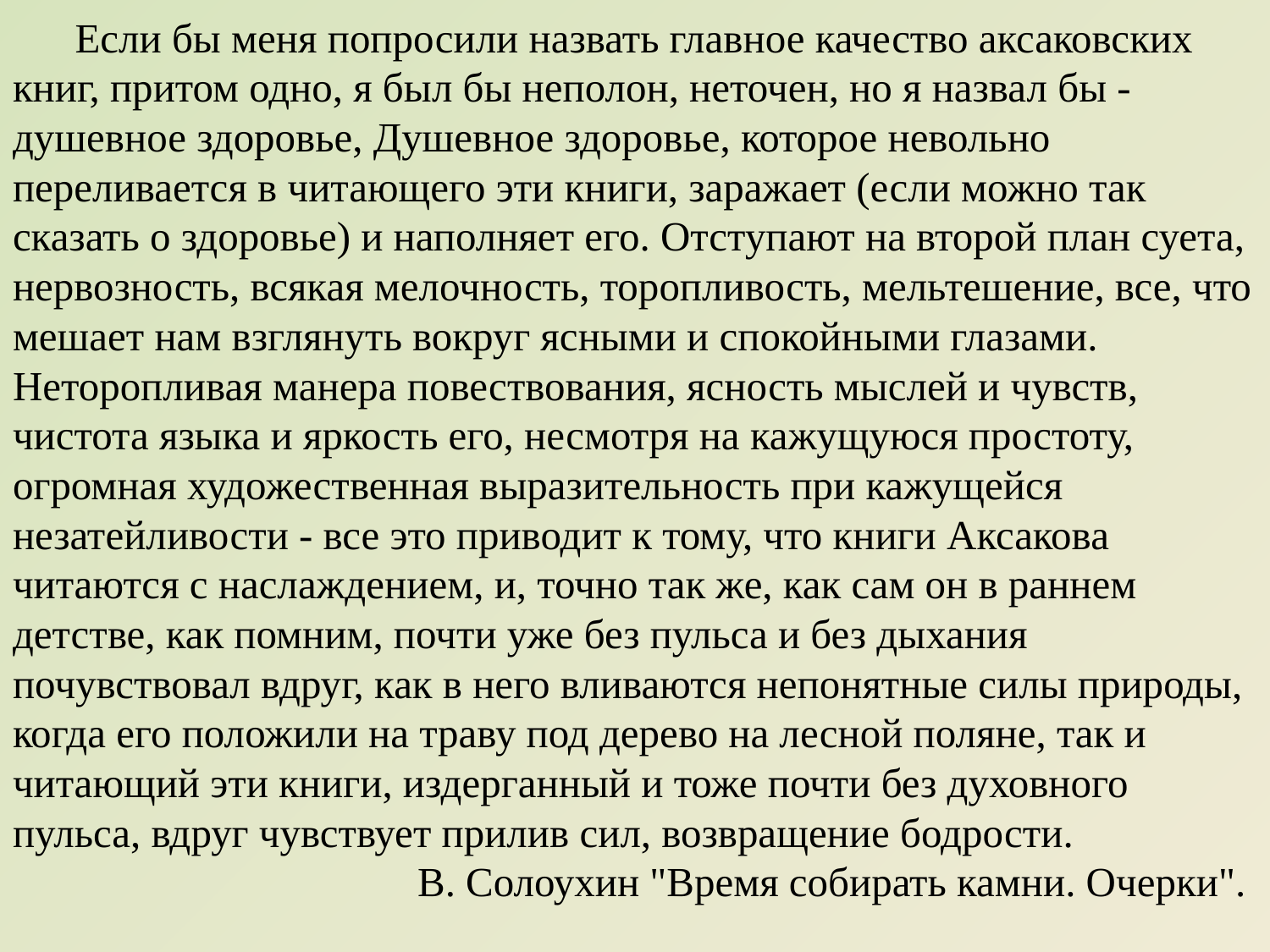

Если бы меня попросили назвать главное качество аксаковских книг, притом одно, я был бы неполон, неточен, но я назвал бы - душевное здоровье, Душевное здоровье, которое невольно переливается в читающего эти книги, заражает (если можно так сказать о здоровье) и наполняет его. Отступают на второй план суета, нервозность, всякая мелочность, торопливость, мельтешение, все, что мешает нам взглянуть вокруг ясными и спокойными глазами. Неторопливая манера повествования, ясность мыслей и чувств, чистота языка и яркость его, несмотря на кажущуюся простоту, огромная художественная выразительность при кажущейся незатейливости - все это приводит к тому, что книги Аксакова читаются с наслаждением, и, точно так же, как сам он в раннем детстве, как помним, почти уже без пульса и без дыхания почувствовал вдруг, как в него вливаются непонятные силы природы, когда его положили на траву под дерево на лесной поляне, так и читающий эти книги, издерганный и тоже почти без духовного пульса, вдруг чувствует прилив сил, возвращение бодрости.
В. Солоухин "Время собирать камни. Очерки".